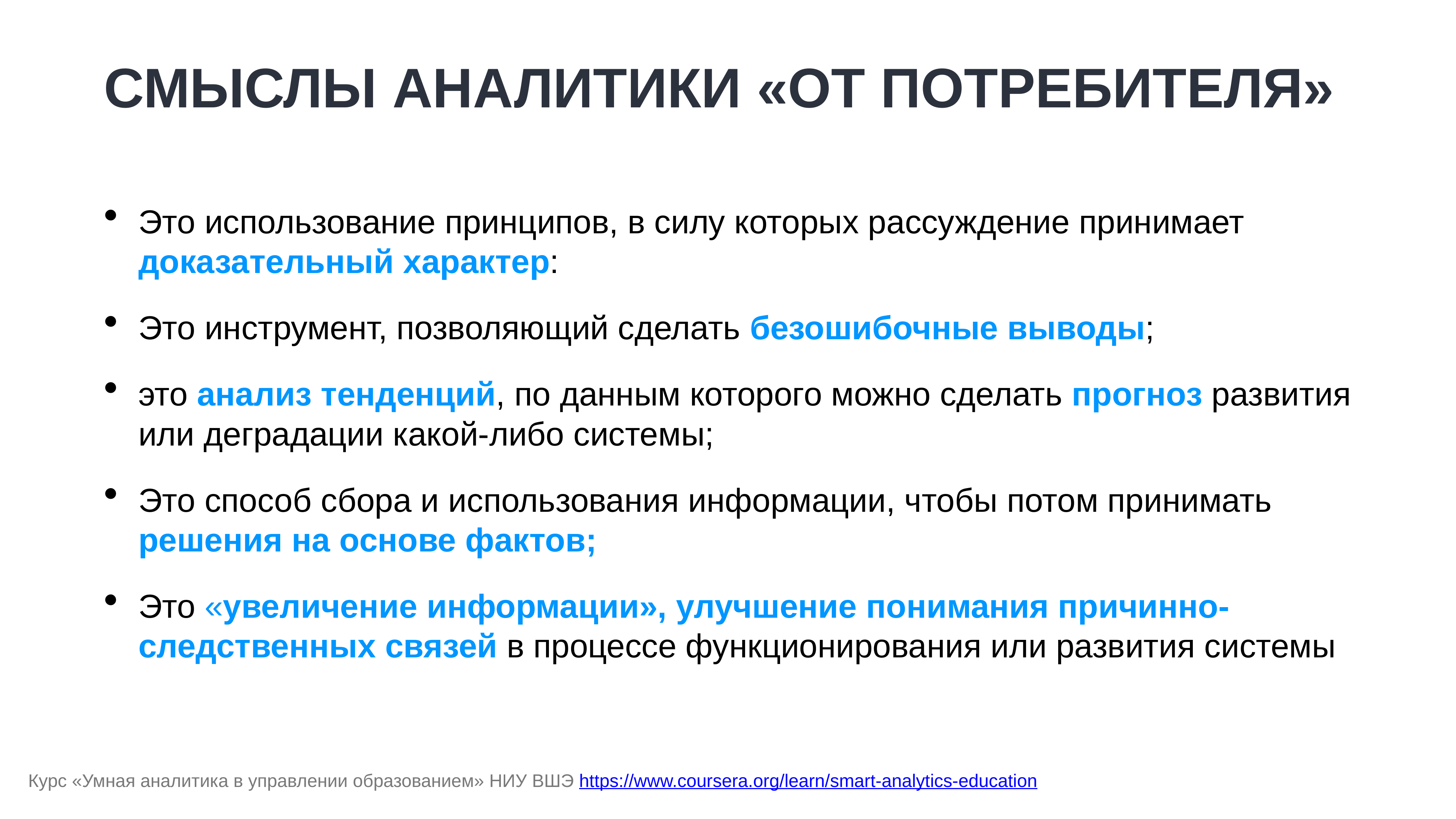

# Смыслы аналитики «от потребителя»
Это использование принципов, в силу которых рассуждение принимает доказательный характер:
Это инструмент, позволяющий сделать безошибочные выводы;
это анализ тенденций, по данным которого можно сделать прогноз развития или деградации какой-либо системы;
Это способ сбора и использования информации, чтобы потом принимать решения на основе фактов;
Это «увеличение информации», улучшение понимания причинно-следственных связей в процессе функционирования или развития системы
Курс «Умная аналитика в управлении образованием» НИУ ВШЭ https://www.coursera.org/learn/smart-analytics-education